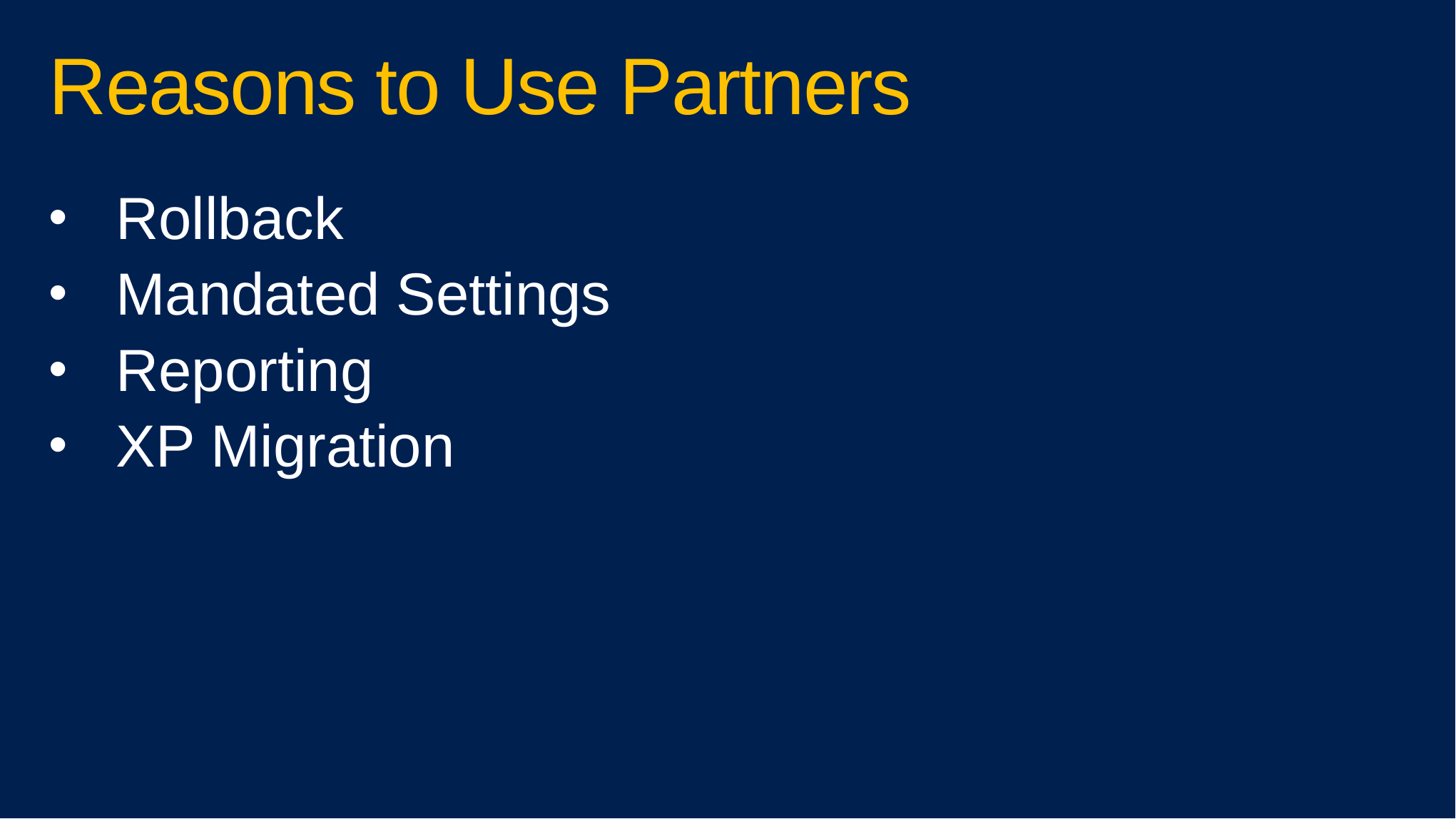

# Reasons to Use Partners
Rollback
Mandated Settings
Reporting
XP Migration